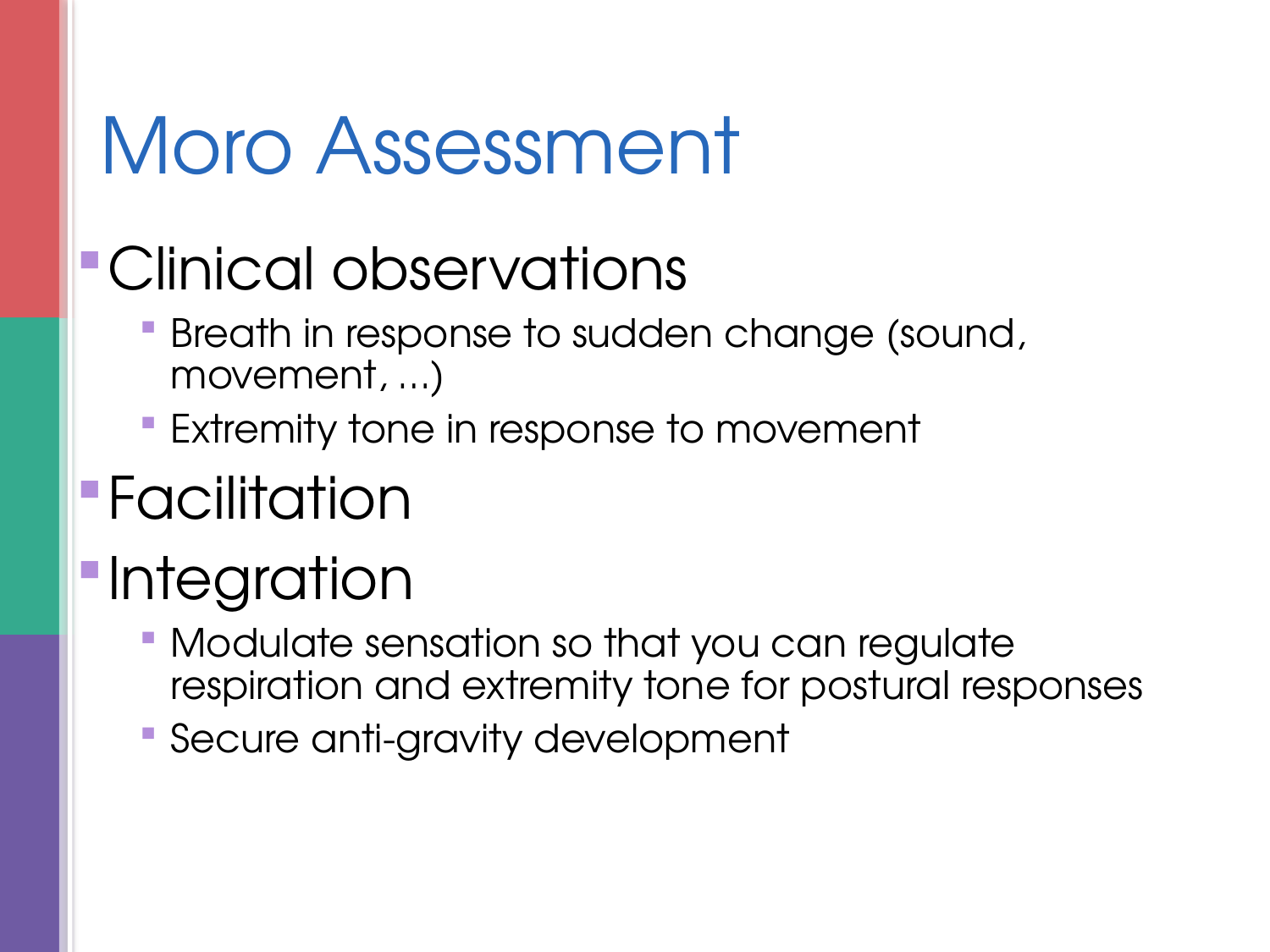

# Moro Assessment
Clinical observations
Breath in response to sudden change (sound, movement, …)
Extremity tone in response to movement
Facilitation
Integration
Modulate sensation so that you can regulate respiration and extremity tone for postural responses
Secure anti-gravity development